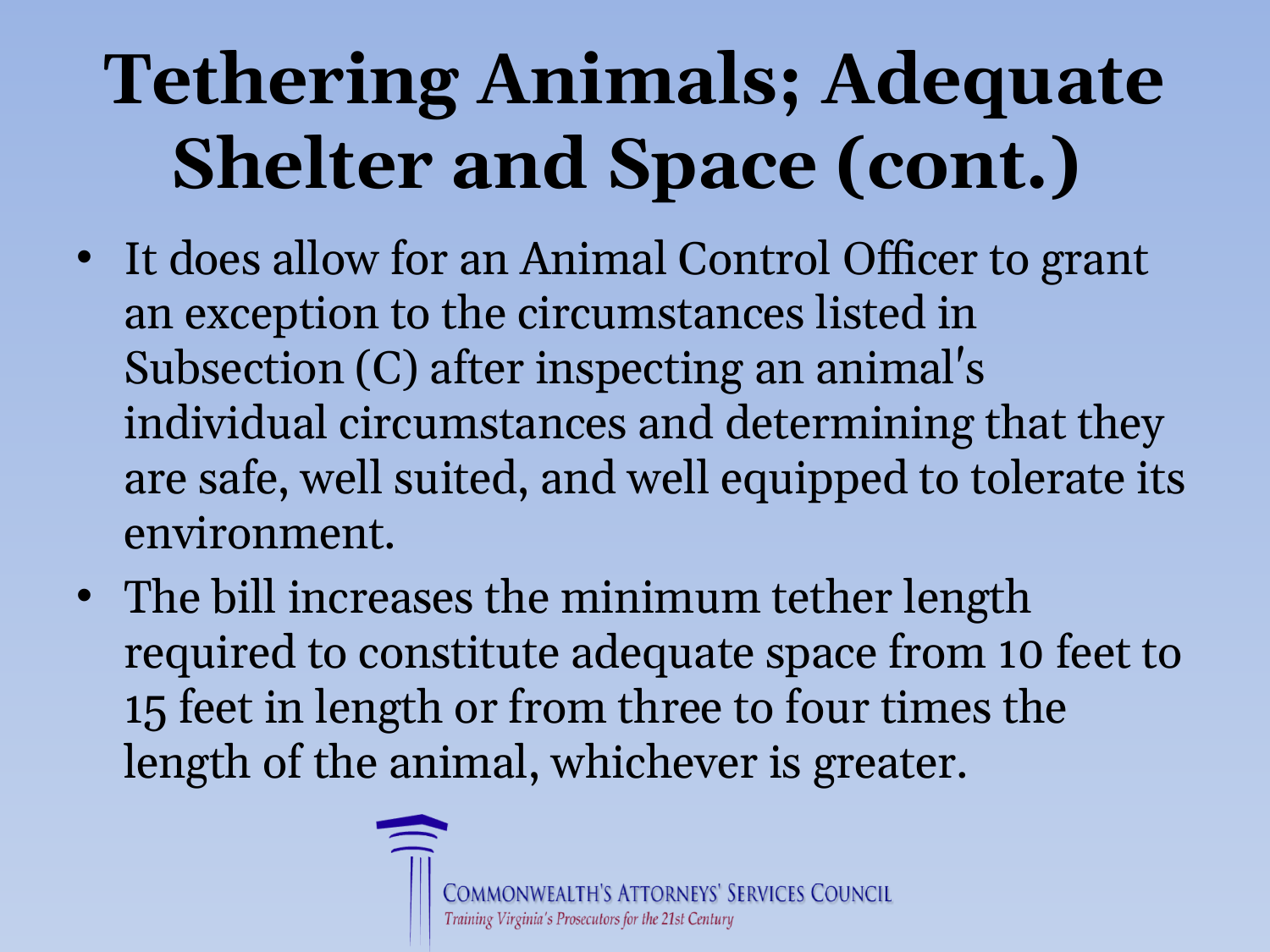

# Tethering Animals; Adequate Shelter and Space (cont.)
It does allow for an Animal Control Officer to grant an exception to the circumstances listed in Subsection (C) after inspecting an animal's individual circumstances and determining that they are safe, well suited, and well equipped to tolerate its environment.
The bill increases the minimum tether length required to constitute adequate space from 10 feet to 15 feet in length or from three to four times the length of the animal, whichever is greater.